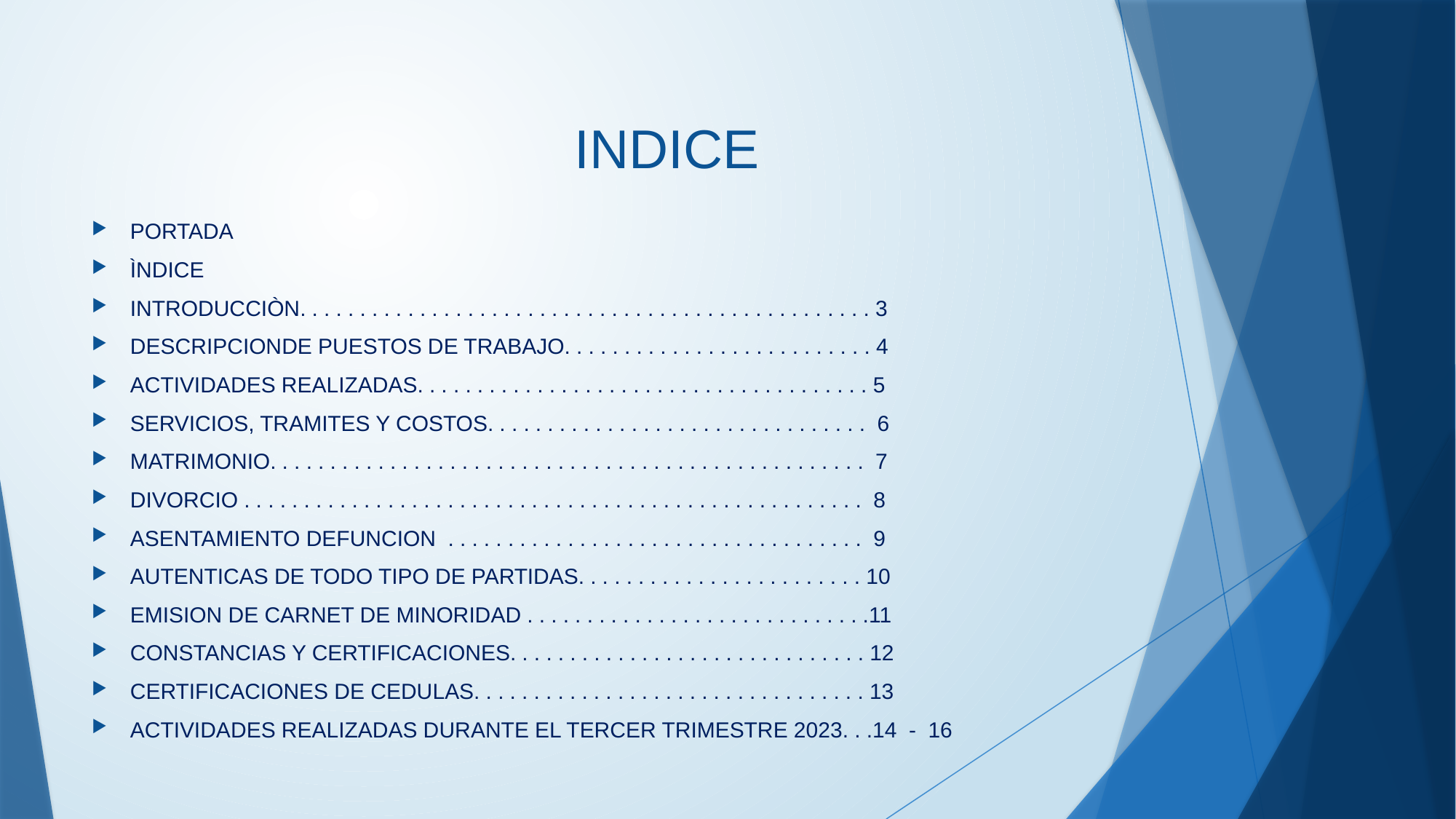

# INDICE
PORTADA
ÌNDICE
INTRODUCCIÒN. . . . . . . . . . . . . . . . . . . . . . . . . . . . . . . . . . . . . . . . . . . . . . . . 3
DESCRIPCIONDE PUESTOS DE TRABAJO. . . . . . . . . . . . . . . . . . . . . . . . . . 4
ACTIVIDADES REALIZADAS. . . . . . . . . . . . . . . . . . . . . . . . . . . . . . . . . . . . . . 5
SERVICIOS, TRAMITES Y COSTOS. . . . . . . . . . . . . . . . . . . . . . . . . . . . . . . .  6
MATRIMONIO. . . . . . . . . . . . . . . . . . . . . . . . . . . . . . . . . . . . . . . . . . . . . . . . . .  7
DIVORCIO . . . . . . . . . . . . . . . . . . . . . . . . . . . . . . . . . . . . . . . . . . . . . . . . . . . .  8
ASENTAMIENTO DEFUNCION  . . . . . . . . . . . . . . . . . . . . . . . . . . . . . . . . . . .  9
AUTENTICAS DE TODO TIPO DE PARTIDAS. . . . . . . . . . . . . . . . . . . . . . . . 10
EMISION DE CARNET DE MINORIDAD . . . . . . . . . . . . . . . . . . . . . . . . . . . . .11
CONSTANCIAS Y CERTIFICACIONES. . . . . . . . . . . . . . . . . . . . . . . . . . . . . . 12
CERTIFICACIONES DE CEDULAS. . . . . . . . . . . . . . . . . . . . . . . . . . . . . . . . . 13
ACTIVIDADES REALIZADAS DURANTE EL TERCER TRIMESTRE 2023. . .14  -  16